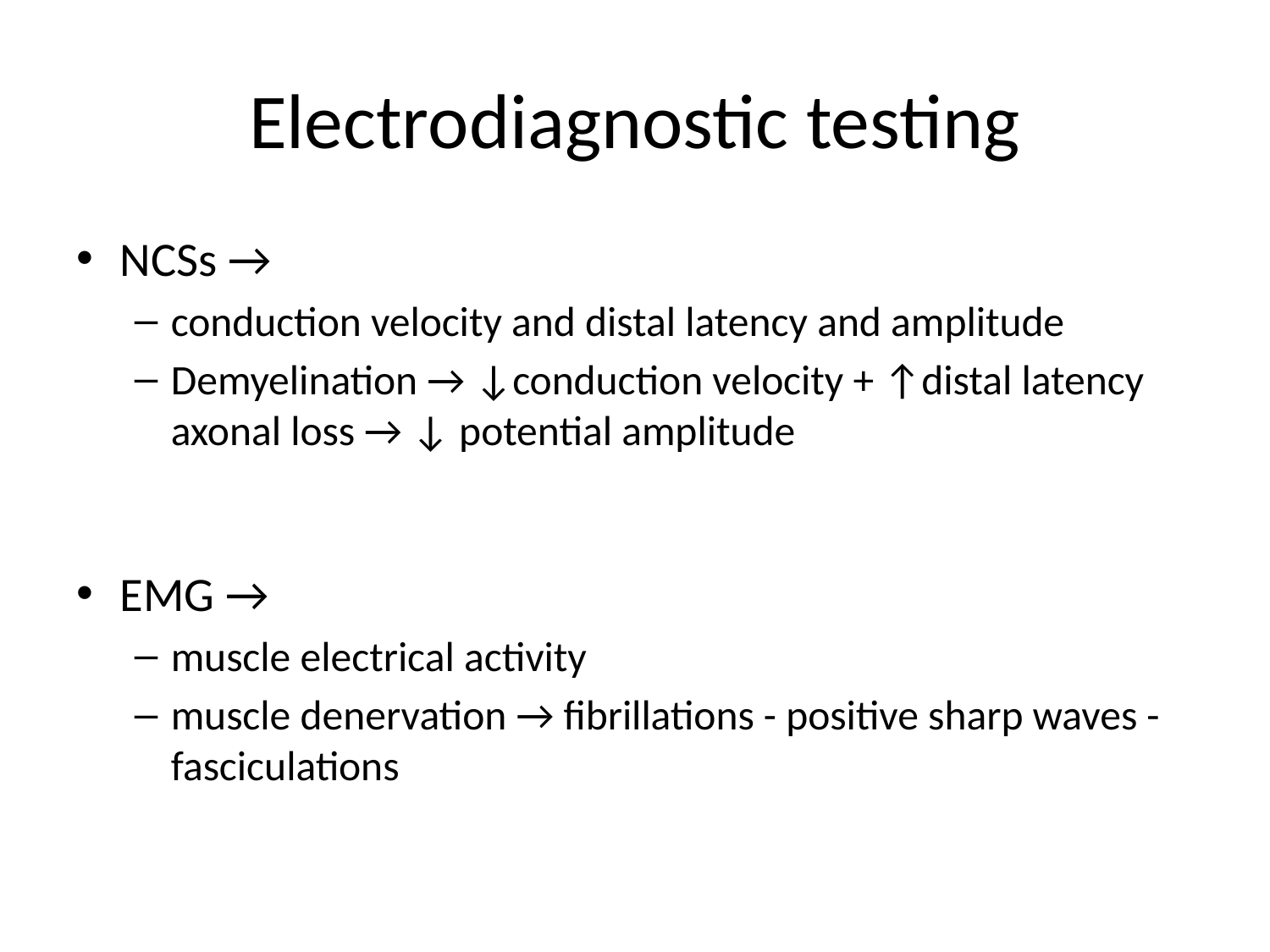

# Electrodiagnostic testing
NCSs →
conduction velocity and distal latency and amplitude
Demyelination → ↓conduction velocity + ↑distal latency
axonal loss → ↓ potential amplitude
EMG →
muscle electrical activity
muscle denervation → fibrillations - positive sharp waves - fasciculations